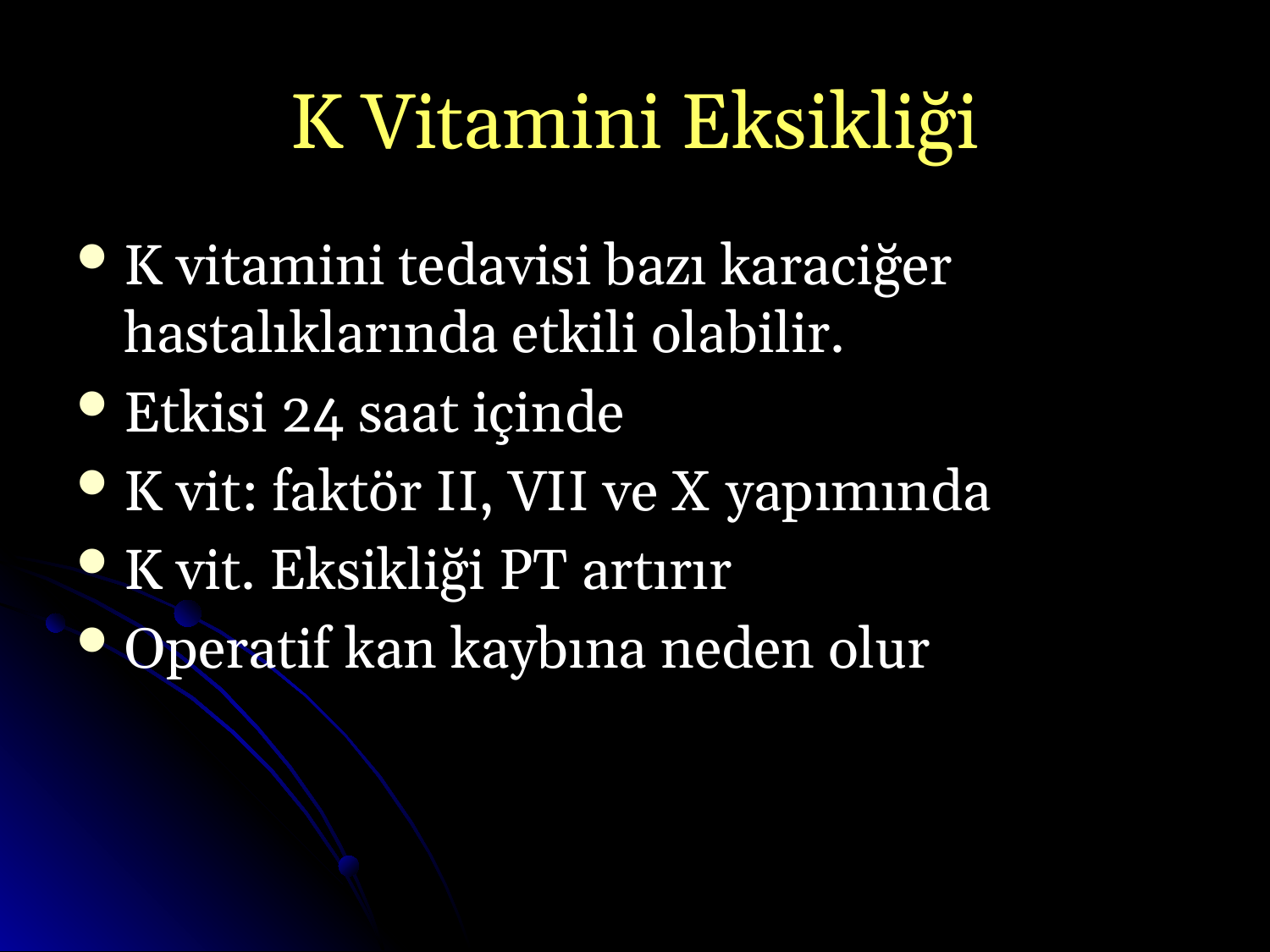

# K Vitamini Eksikliği
K vitamini tedavisi bazı karaciğer hastalıklarında etkili olabilir.
Etkisi 24 saat içinde
K vit: faktör II, VII ve X yapımında
K vit. Eksikliği PT artırır
Operatif kan kaybına neden olur